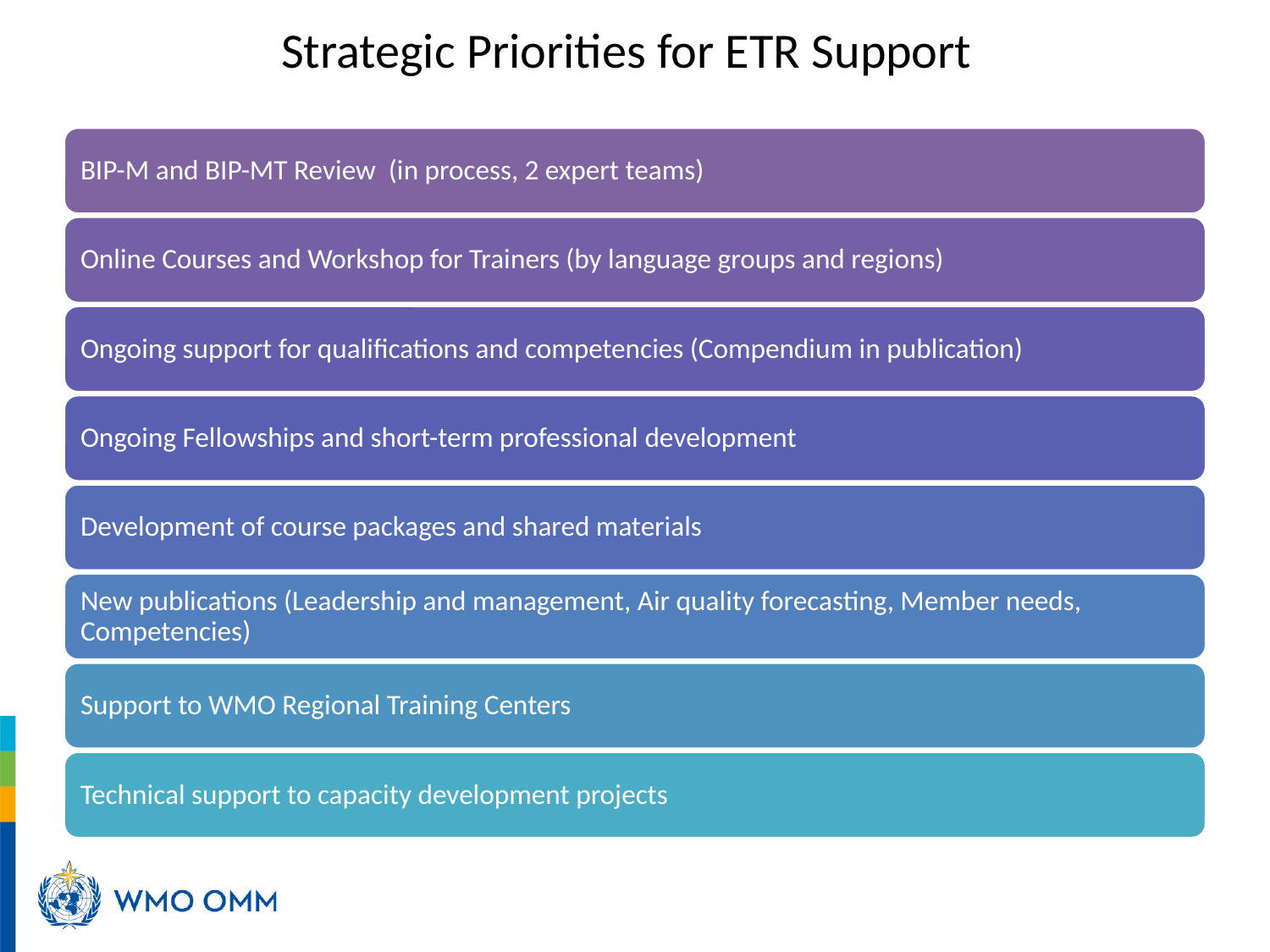

# Strategic Priorities for ETR Support
BIP-M and BIP-MT Review  (in process, 2 expert teams)
Online Courses and Workshop for Trainers (by language groups and regions)
Ongoing support for qualifications and competencies (Compendium in publication)
Ongoing Fellowships and short-term professional development
Development of course packages and shared materials
New publications (Leadership and management, Air quality forecasting, Member needs, Competencies)
Support to WMO Regional Training Centers
Technical support to capacity development projects